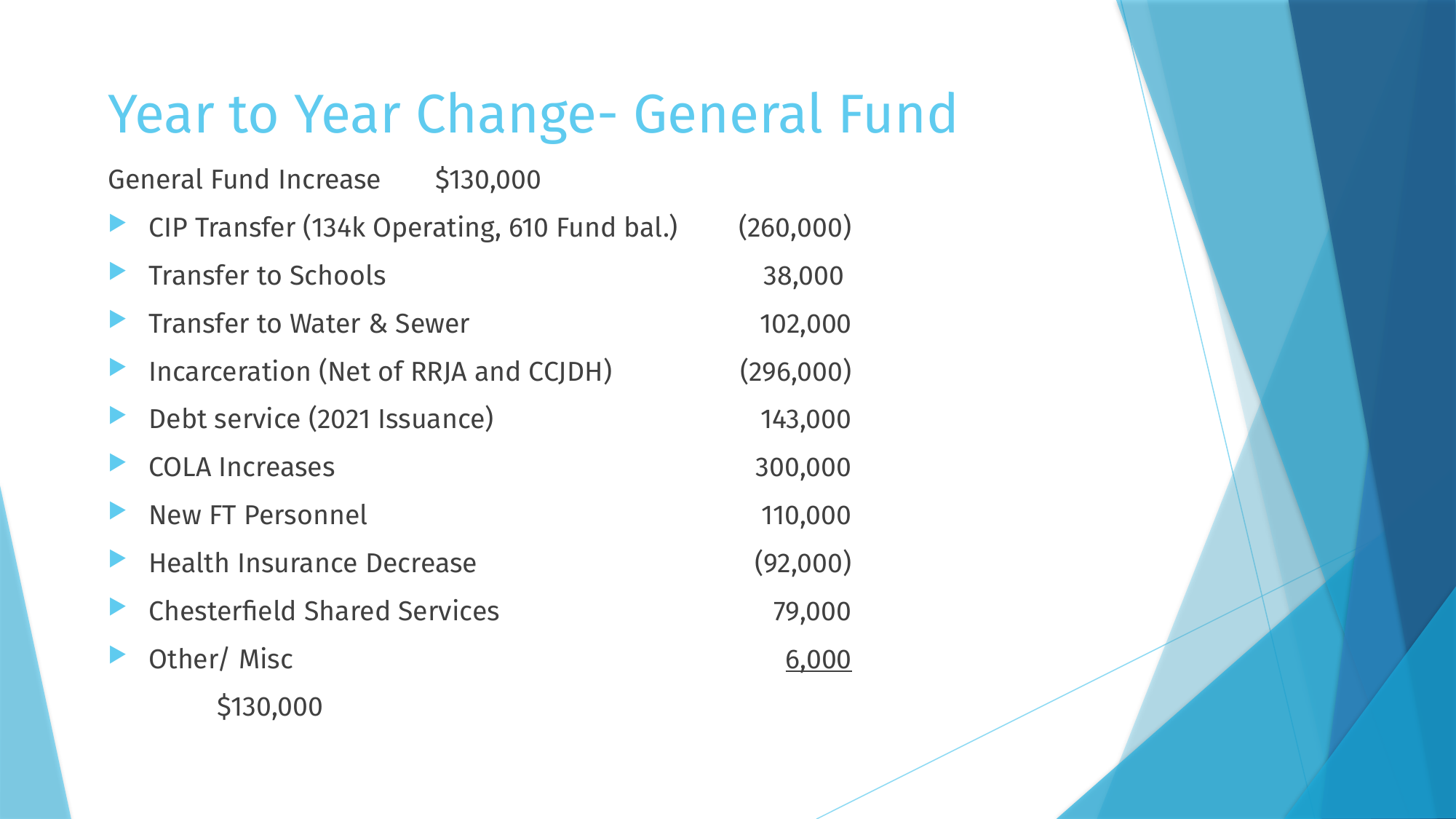

# Year to Year Change- General Fund
General Fund Increase 	$130,000
CIP Transfer (134k Operating, 610 Fund bal.) 	(260,000)
Transfer to Schools	   38,000
Transfer to Water & Sewer	102,000
Incarceration (Net of RRJA and CCJDH)	(296,000)
Debt service (2021 Issuance)	143,000
COLA Increases 	300,000
New FT Personnel	110,000
Health Insurance Decrease	(92,000)
Chesterfield Shared Services	  79,000
Other/ Misc	6,000
	$130,000